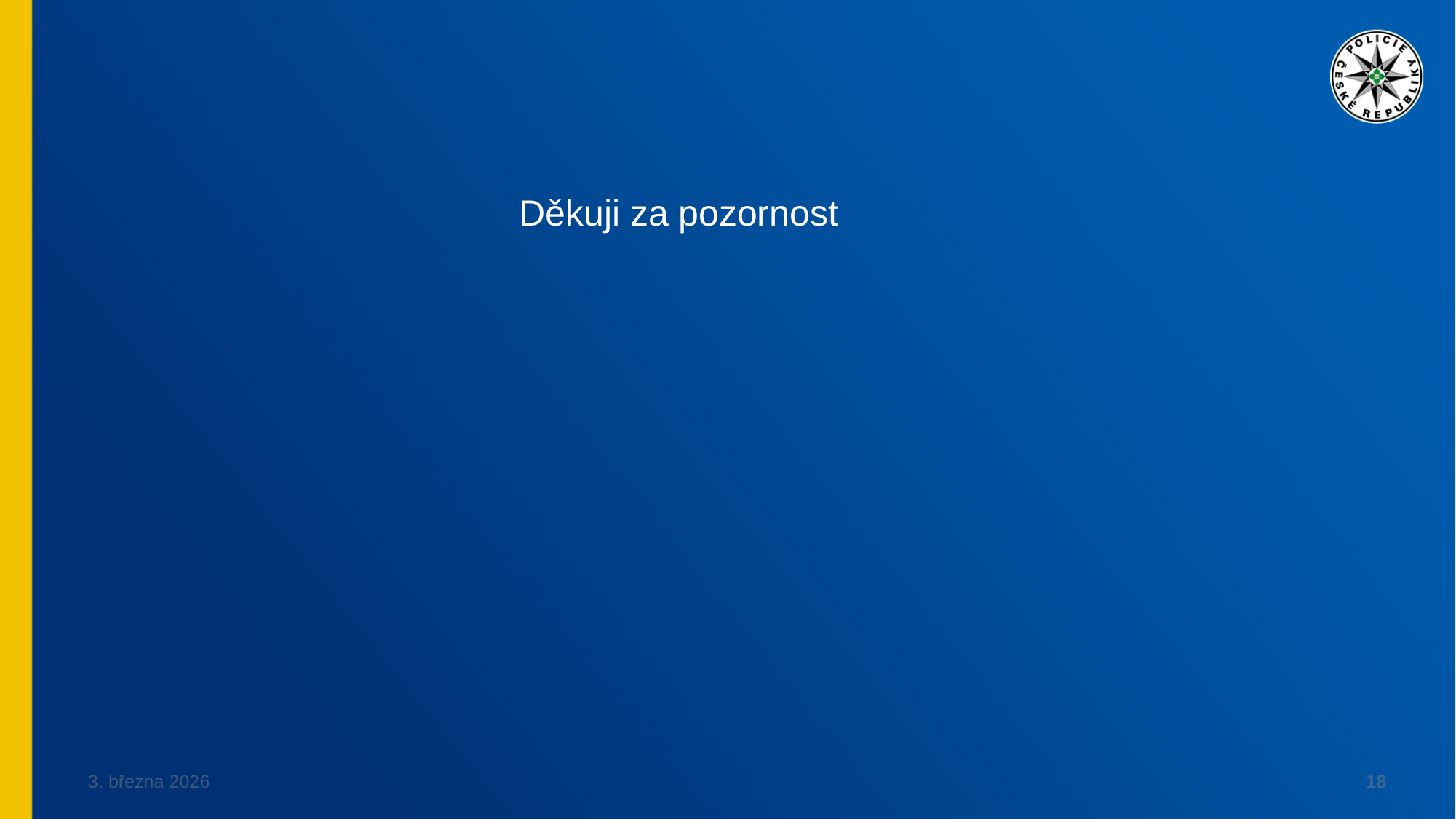

Děkuji za pozornost
3. března 2026
18